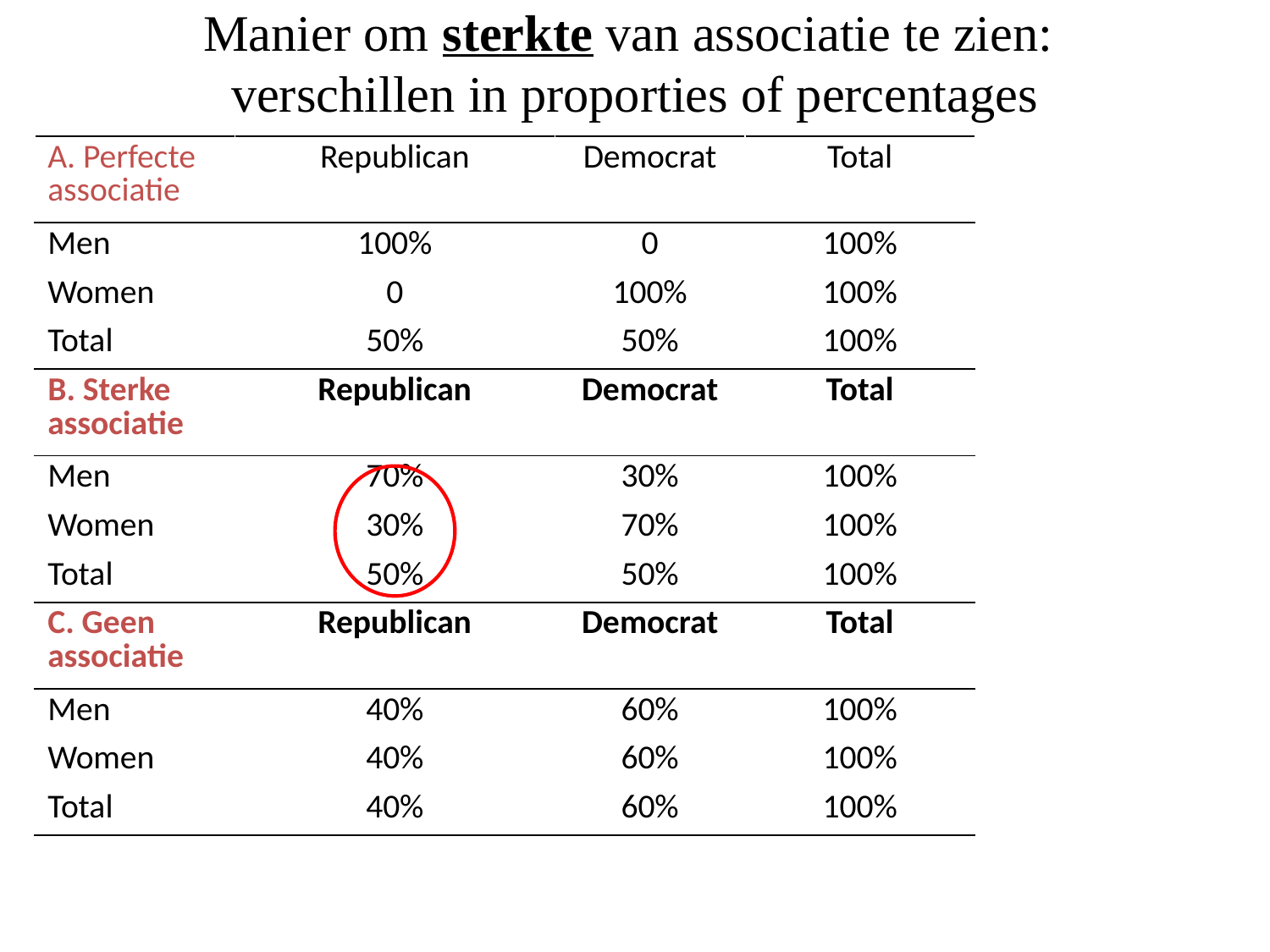

# Manier om sterkte van associatie te zien: verschillen in proporties of percentages
| A. Perfecte associatie | Republican | Democrat | Total |
| --- | --- | --- | --- |
| Men | 100% | 0 | 100% |
| Women | 0 | 100% | 100% |
| Total | 50% | 50% | 100% |
| B. Sterke associatie | Republican | Democrat | Total |
| Men | 70% | 30% | 100% |
| Women | 30% | 70% | 100% |
| Total | 50% | 50% | 100% |
| C. Geen associatie | Republican | Democrat | Total |
| Men | 40% | 60% | 100% |
| Women | 40% | 60% | 100% |
| Total | 40% | 60% | 100% |